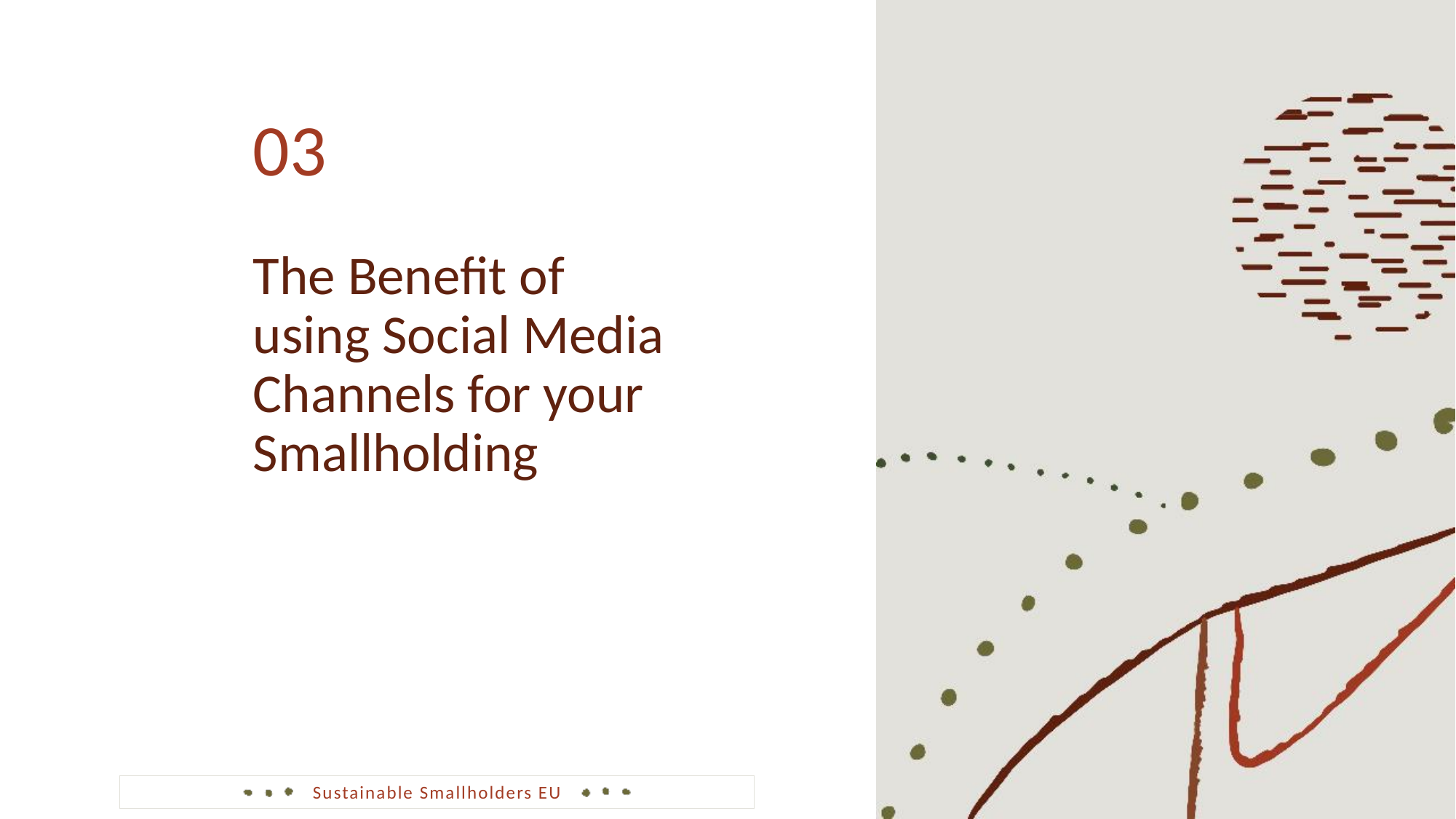

03
The Benefit of using Social Media Channels for your Smallholding